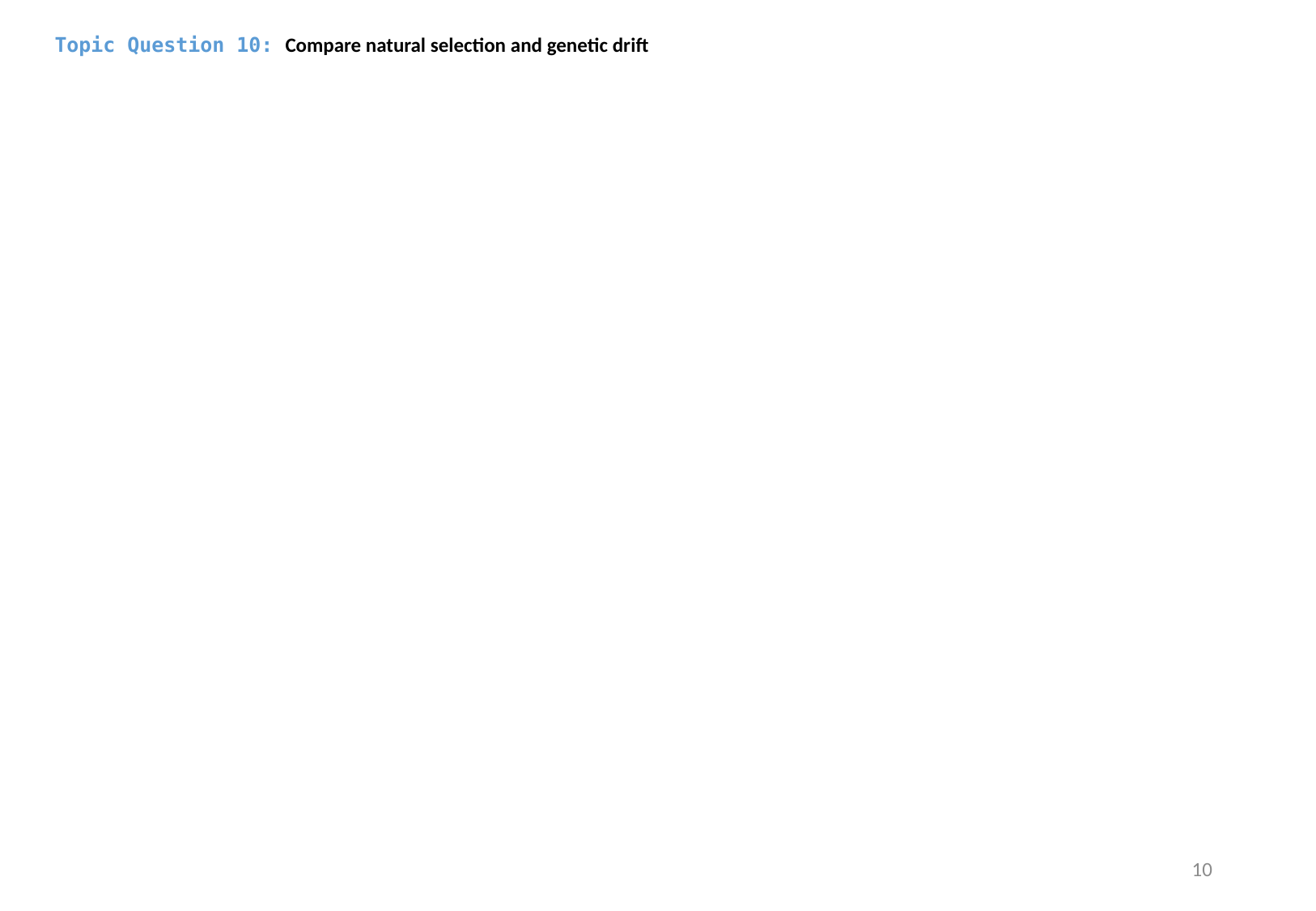

Topic Question 10: Compare natural selection and genetic drift

#

10